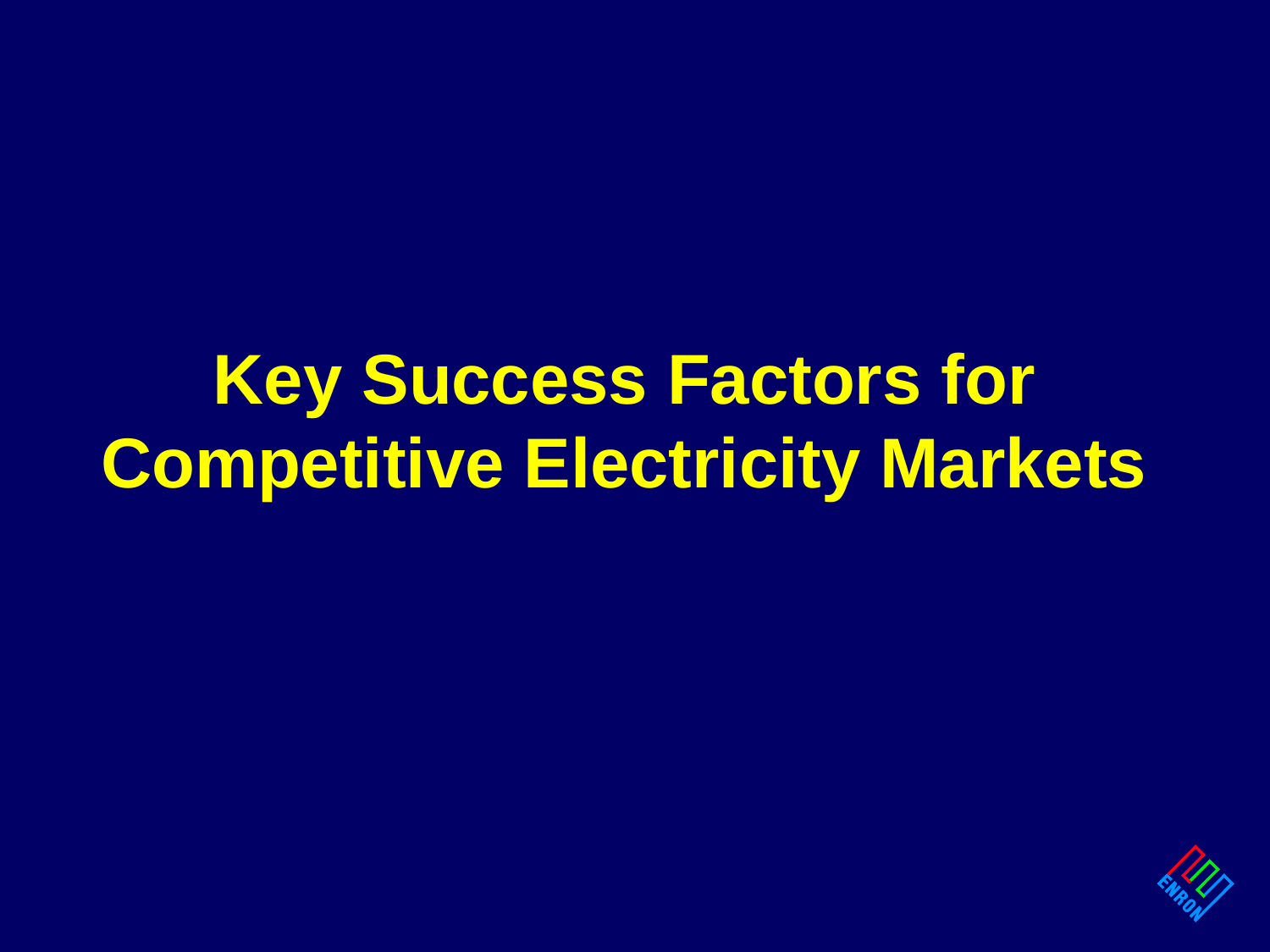

# Key Success Factors for Competitive Electricity Markets